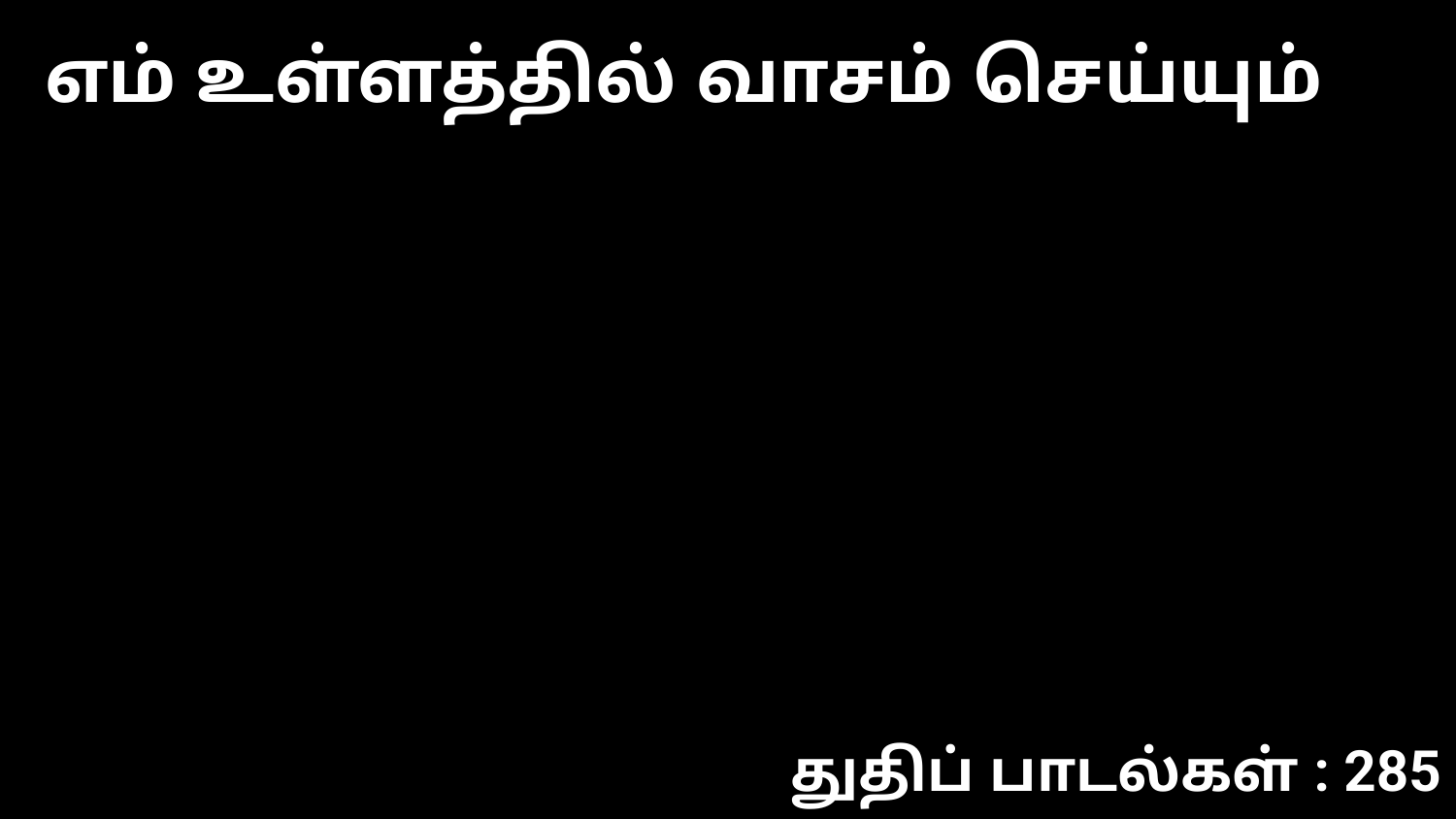

எம் உள்ளத்தில் வாசம் செய்யும்
துதிப் பாடல்கள் : 285